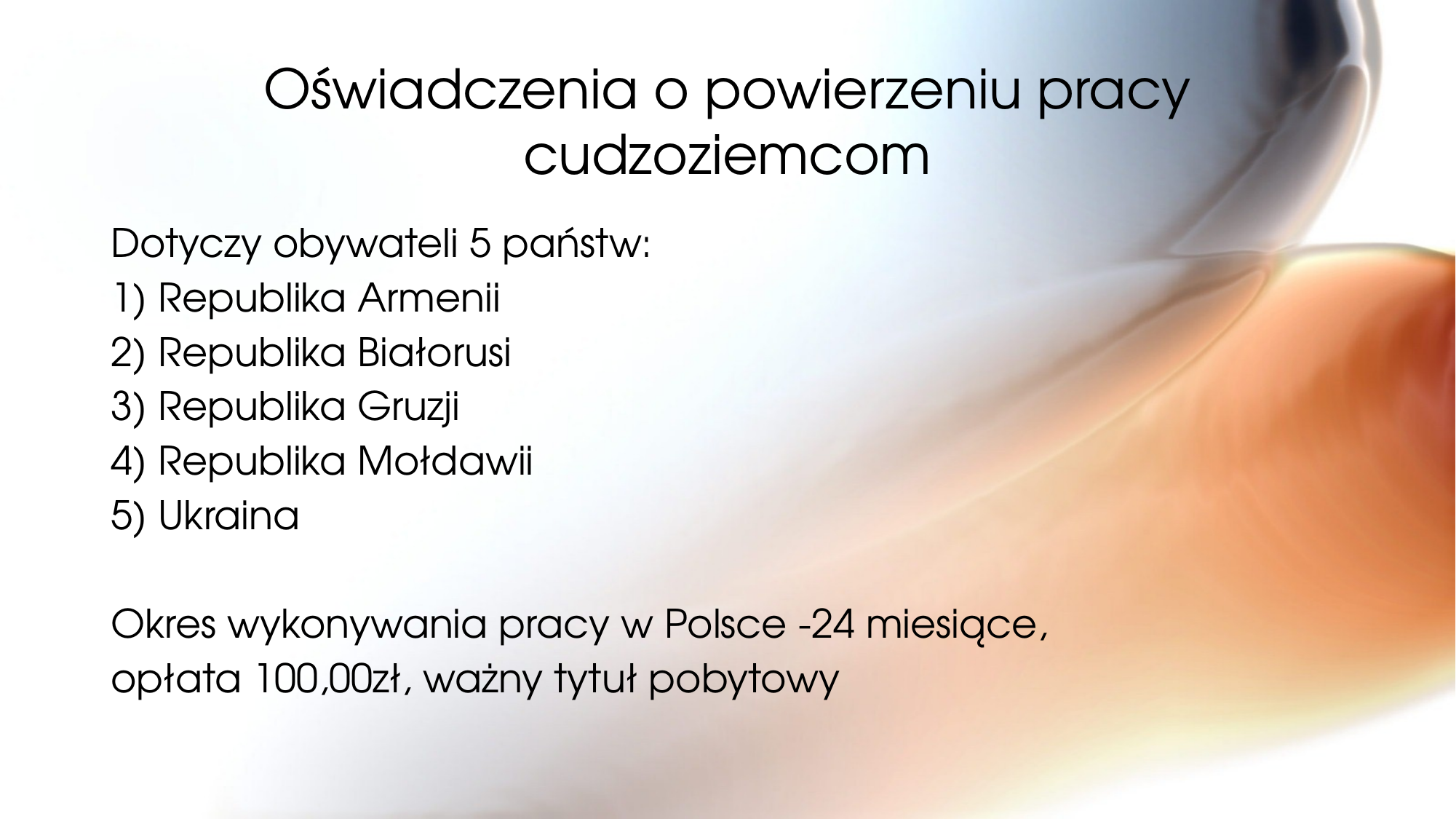

# Oświadczenia o powierzeniu pracy cudzoziemcom
Dotyczy obywateli 5 państw:
1) Republika Armenii
2) Republika Białorusi
3) Republika Gruzji
4) Republika Mołdawii
5) Ukraina

Okres wykonywania pracy w Polsce -24 miesiące,
opłata 100,00zł, ważny tytuł pobytowy